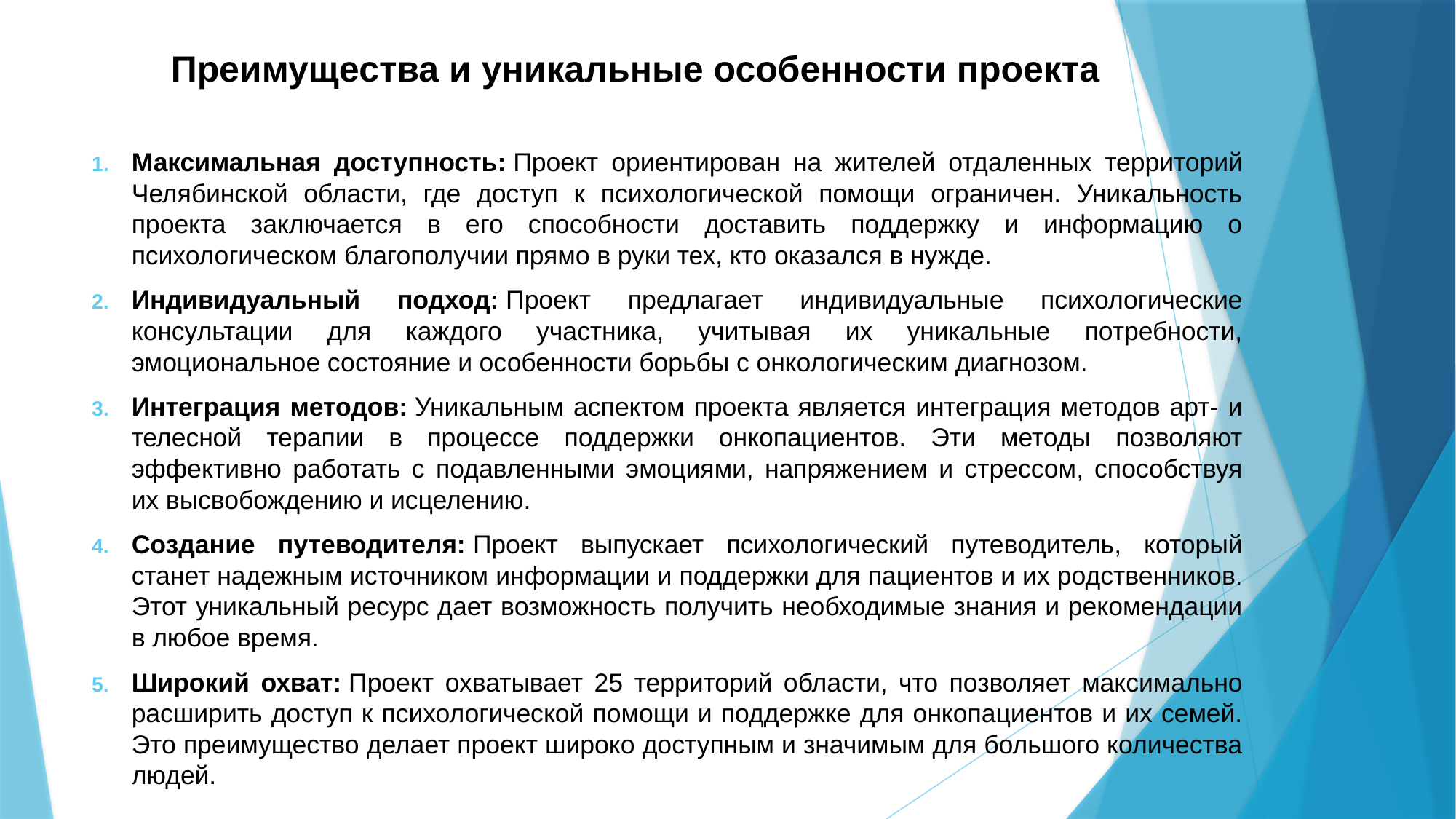

# Преимущества и уникальные особенности проекта
Максимальная доступность: Проект ориентирован на жителей отдаленных территорий Челябинской области, где доступ к психологической помощи ограничен. Уникальность проекта заключается в его способности доставить поддержку и информацию о психологическом благополучии прямо в руки тех, кто оказался в нужде.
Индивидуальный подход: Проект предлагает индивидуальные психологические консультации для каждого участника, учитывая их уникальные потребности, эмоциональное состояние и особенности борьбы с онкологическим диагнозом.
Интеграция методов: Уникальным аспектом проекта является интеграция методов арт- и телесной терапии в процессе поддержки онкопациентов. Эти методы позволяют эффективно работать с подавленными эмоциями, напряжением и стрессом, способствуя их высвобождению и исцелению.
Создание путеводителя: Проект выпускает психологический путеводитель, который станет надежным источником информации и поддержки для пациентов и их родственников. Этот уникальный ресурс дает возможность получить необходимые знания и рекомендации в любое время.
Широкий охват: Проект охватывает 25 территорий области, что позволяет максимально расширить доступ к психологической помощи и поддержке для онкопациентов и их семей. Это преимущество делает проект широко доступным и значимым для большого количества людей.